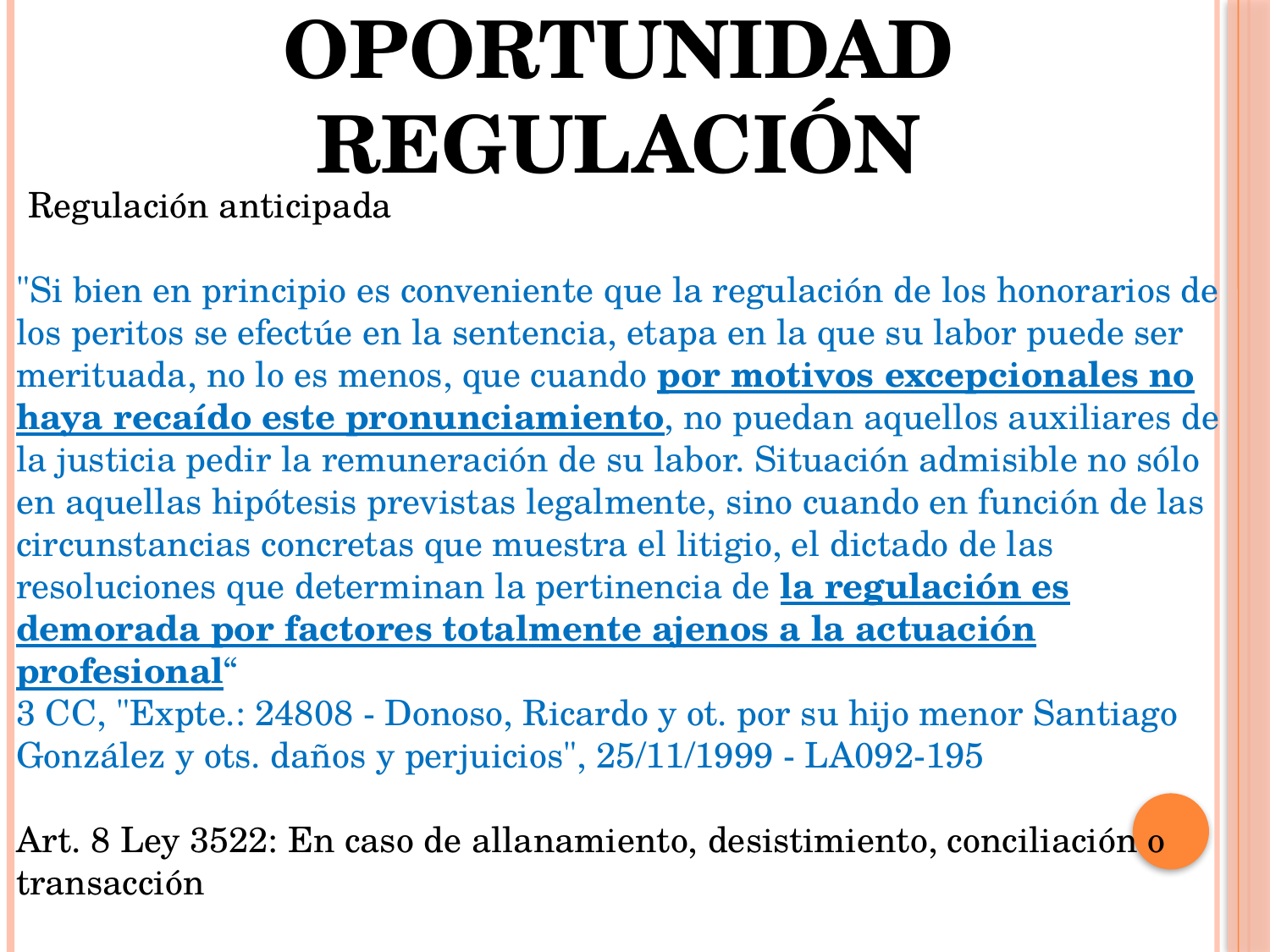

OPORTUNIDAD
REGULACIÓN

 Regulación anticipada

"Si bien en principio es conveniente que la regulación de los honorarios de los peritos se efectúe en la sentencia, etapa en la que su labor puede ser merituada, no lo es menos, que cuando por motivos excepcionales no haya recaído este pronunciamiento, no puedan aquellos auxiliares de la justicia pedir la remuneración de su labor. Situación admisible no sólo en aquellas hipótesis previstas legalmente, sino cuando en función de las circunstancias concretas que muestra el litigio, el dictado de las resoluciones que determinan la pertinencia de la regulación es demorada por factores totalmente ajenos a la actuación profesional“
3 CC, "Expte.: 24808 - Donoso, Ricardo y ot. por su hijo menor Santiago González y ots. daños y perjuicios", 25/11/1999 - LA092-195

Art. 8 Ley 3522: En caso de allanamiento, desistimiento, conciliación o transacción